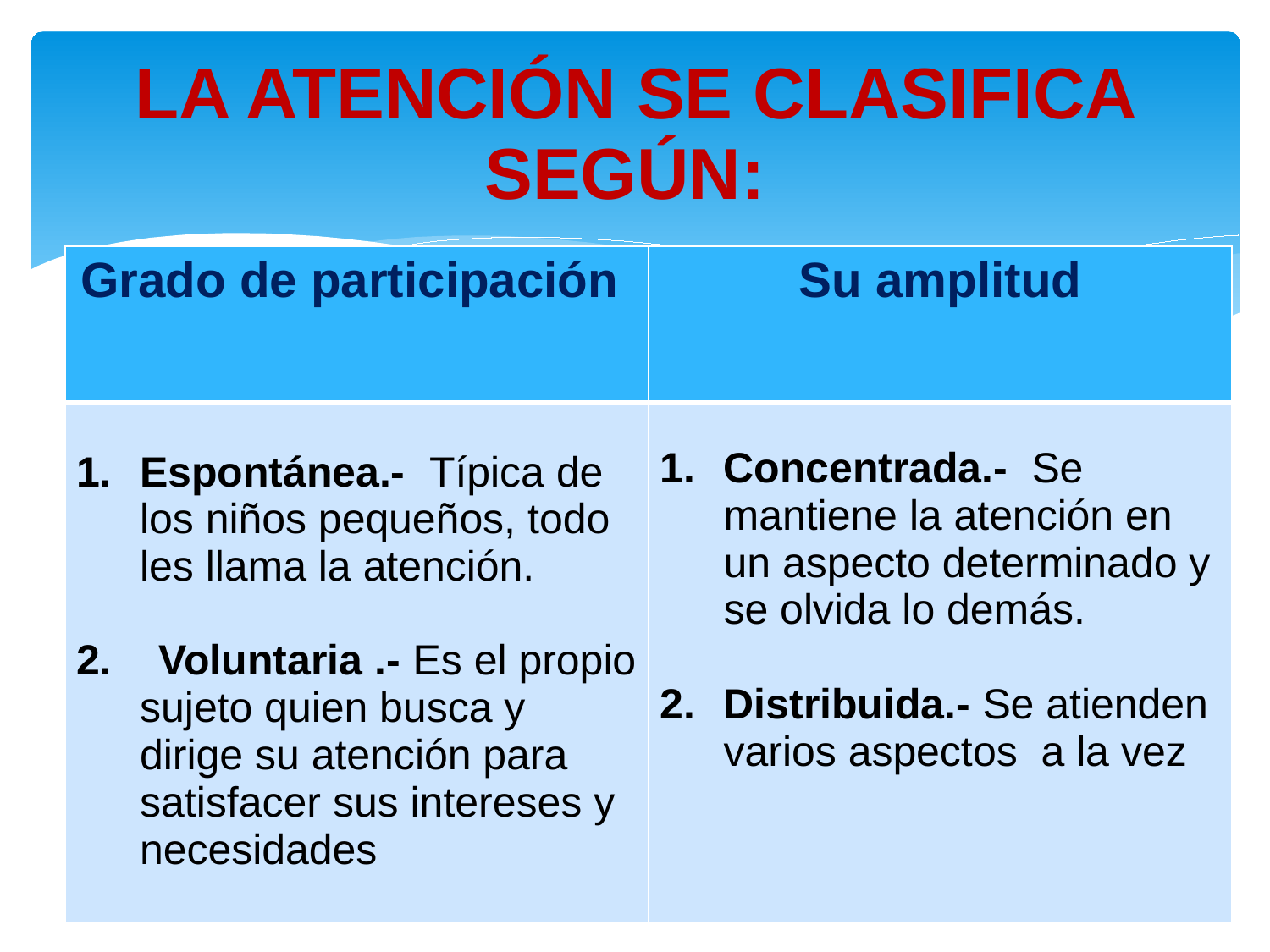

# LA ATENCIÓN SE CLASIFICA SEGÚN:
| Grado de participación | Su amplitud |
| --- | --- |
| Espontánea.- Típica de los niños pequeños, todo les llama la atención. 2. Voluntaria .- Es el propio sujeto quien busca y dirige su atención para satisfacer sus intereses y necesidades | Concentrada.- Se mantiene la atención en un aspecto determinado y se olvida lo demás. Distribuida.- Se atienden varios aspectos a la vez |